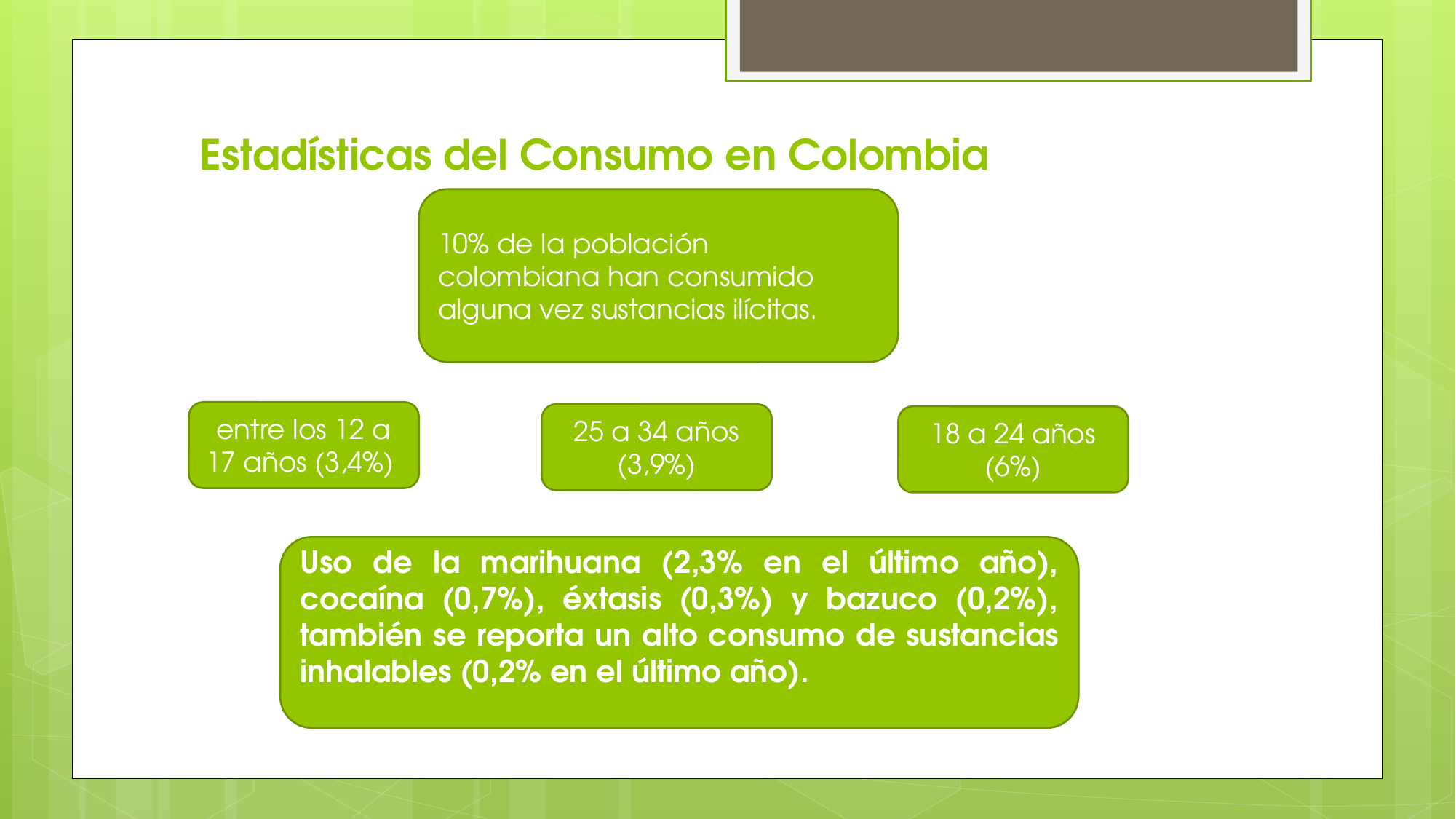

# Estadísticas del Consumo en Colombia
10% de la población colombiana han consumido alguna vez sustancias ilícitas.
entre los 12 a 17 años (3,4%)
25 a 34 años (3,9%)
18 a 24 años (6%)
Uso de la marihuana (2,3% en el último año), cocaína (0,7%), éxtasis (0,3%) y bazuco (0,2%), también se reporta un alto consumo de sustancias inhalables (0,2% en el último año).